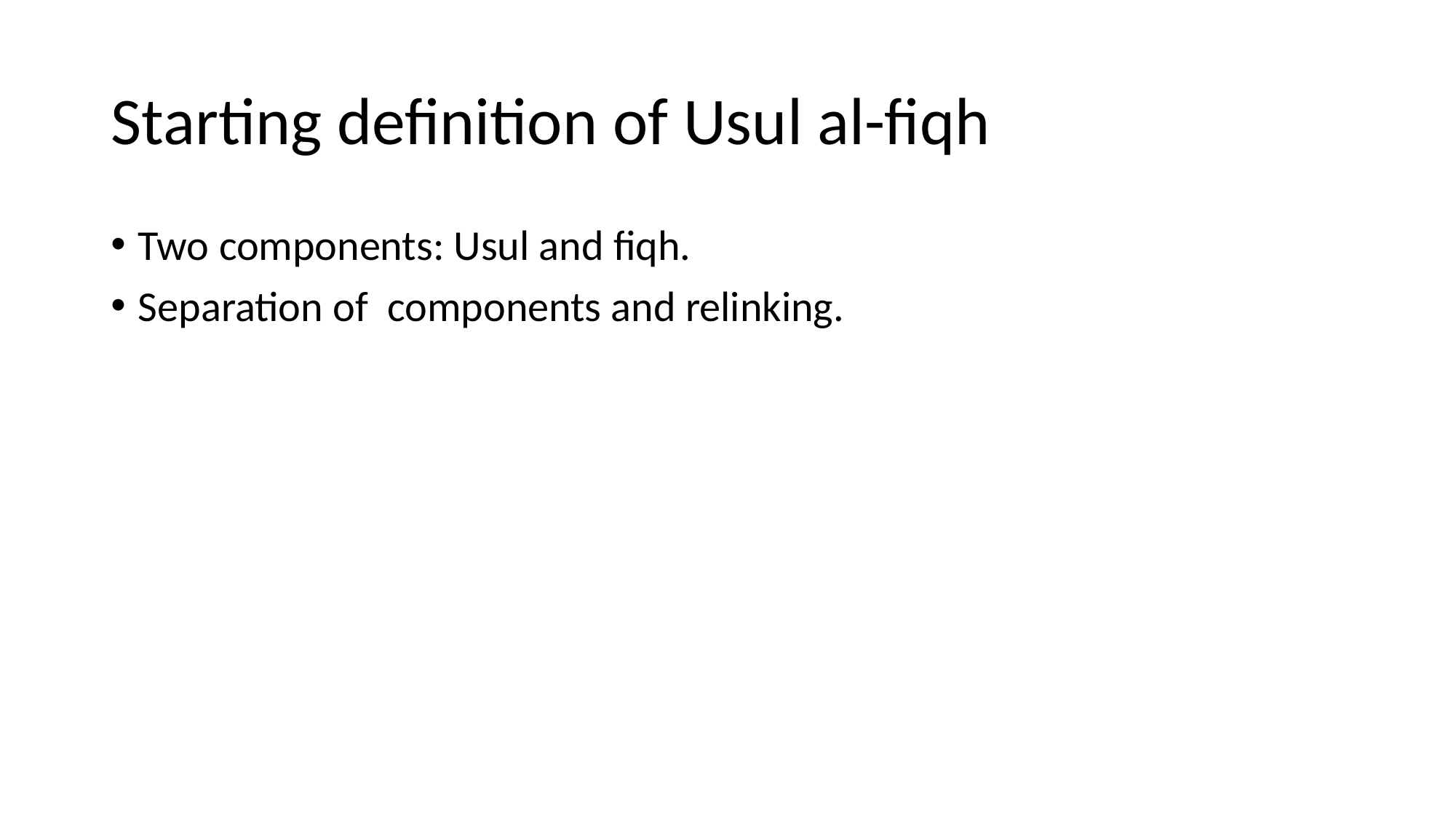

# Starting definition of Usul al-fiqh
Two components: Usul and fiqh.
Separation of  components and relinking.